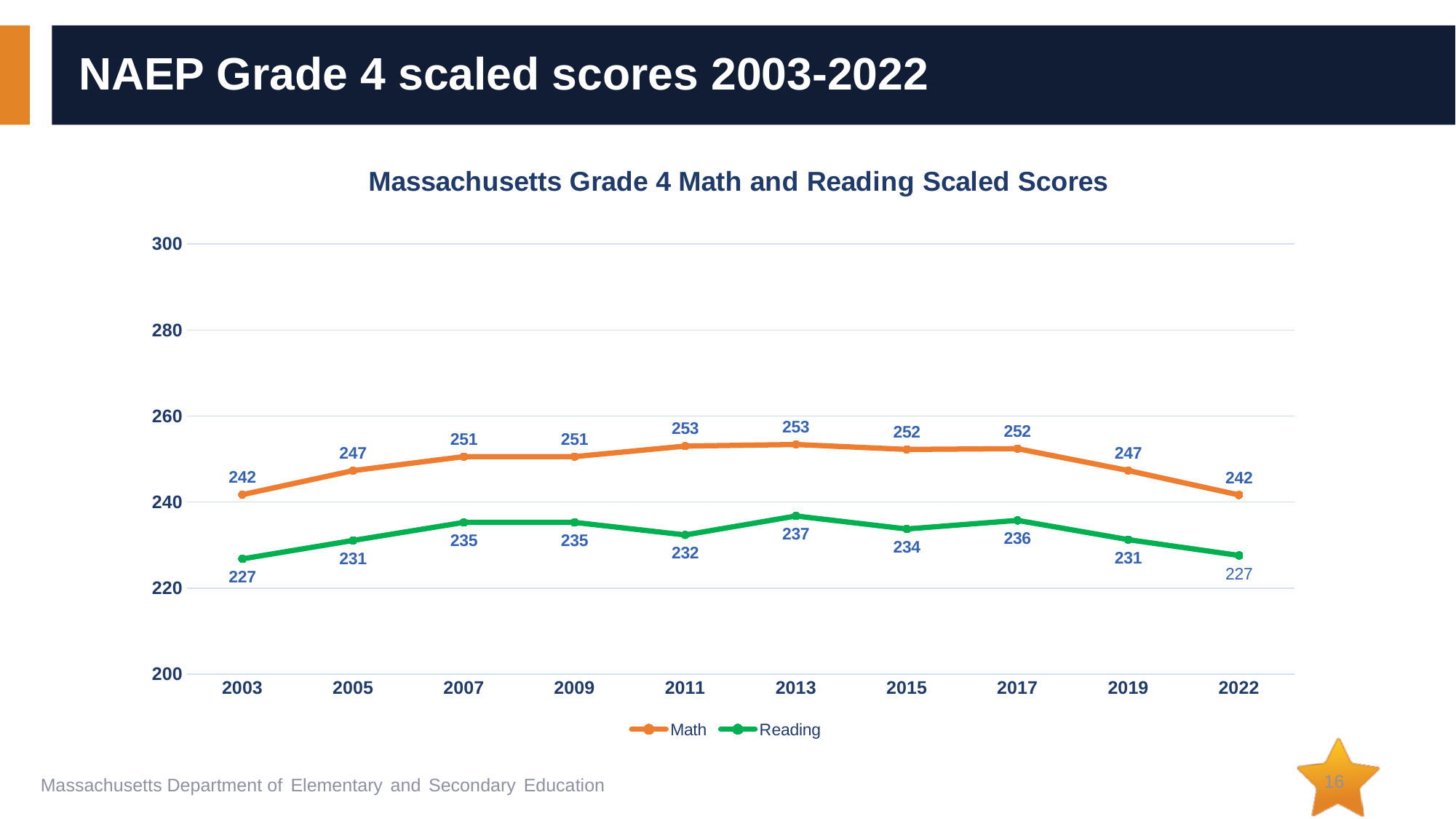

# NAEP Grade 4 scaled scores 2003-2022

### Chart: Massachusetts Grade 4 Math and Reading Scaled Scores

| Category | Math | Reading |
|---|---|---|
| 2003 | 241.73 | 226.8 |
| 2005 | 247.32 | 231.09 |
| 2007 | 250.57 | 235.28 |
| 2009 | 250.57 | 235.28 |
| 2011 | 253.03 | 232.37 |
| 2013 | 253.4 | 236.77 |
| 2015 | 252.25 | 233.75 |
| 2017 | 252.43 | 235.75 |
| 2019 | 247.34 | 231.28 |
| 2022 | 241.66 | 227.6 |
16